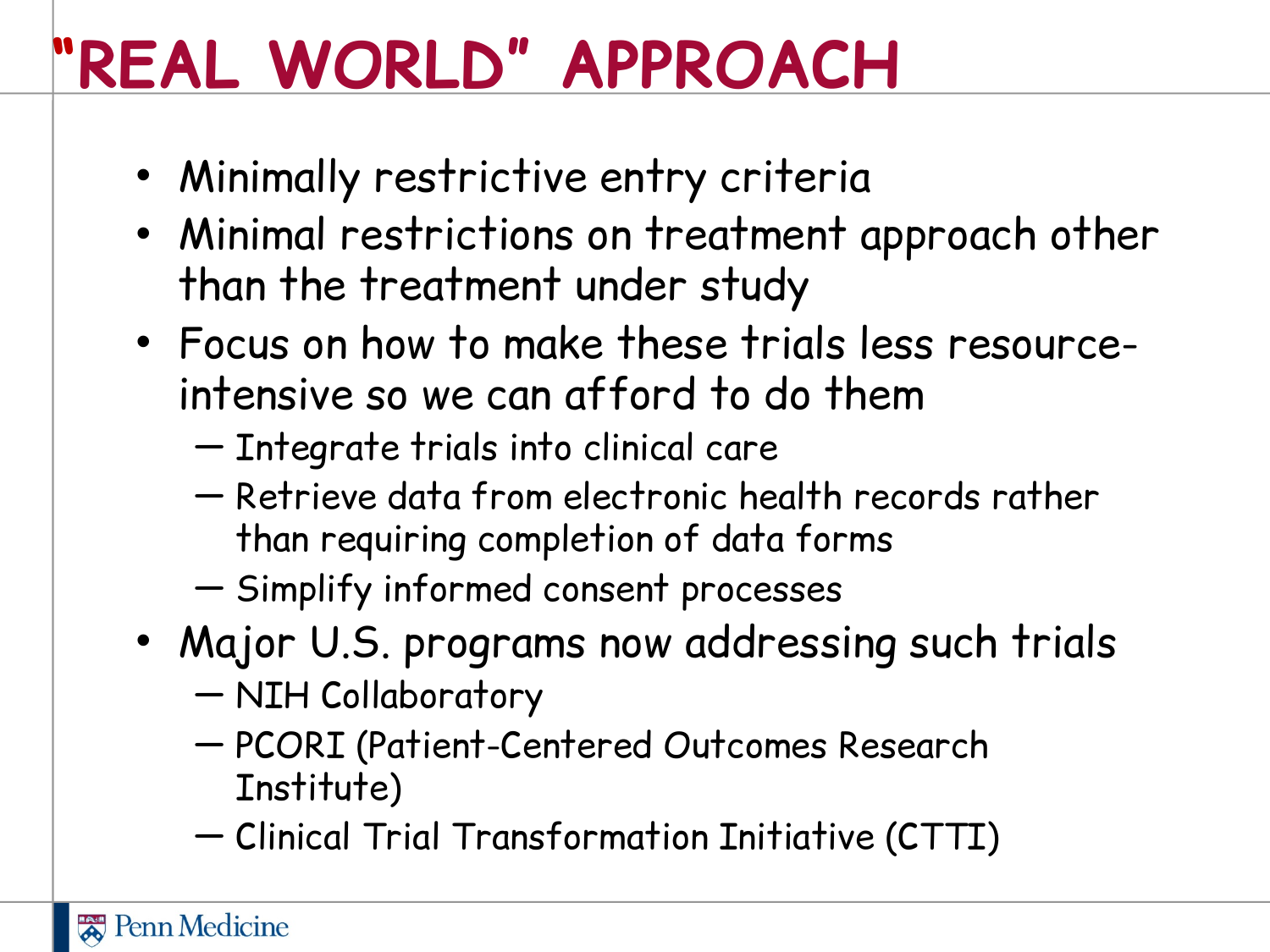

# “REAL WORLD” APPROACH
Minimally restrictive entry criteria
Minimal restrictions on treatment approach other than the treatment under study
Focus on how to make these trials less resource-intensive so we can afford to do them
Integrate trials into clinical care
Retrieve data from electronic health records rather than requiring completion of data forms
Simplify informed consent processes
Major U.S. programs now addressing such trials
NIH Collaboratory
PCORI (Patient-Centered Outcomes Research Institute)
Clinical Trial Transformation Initiative (CTTI)